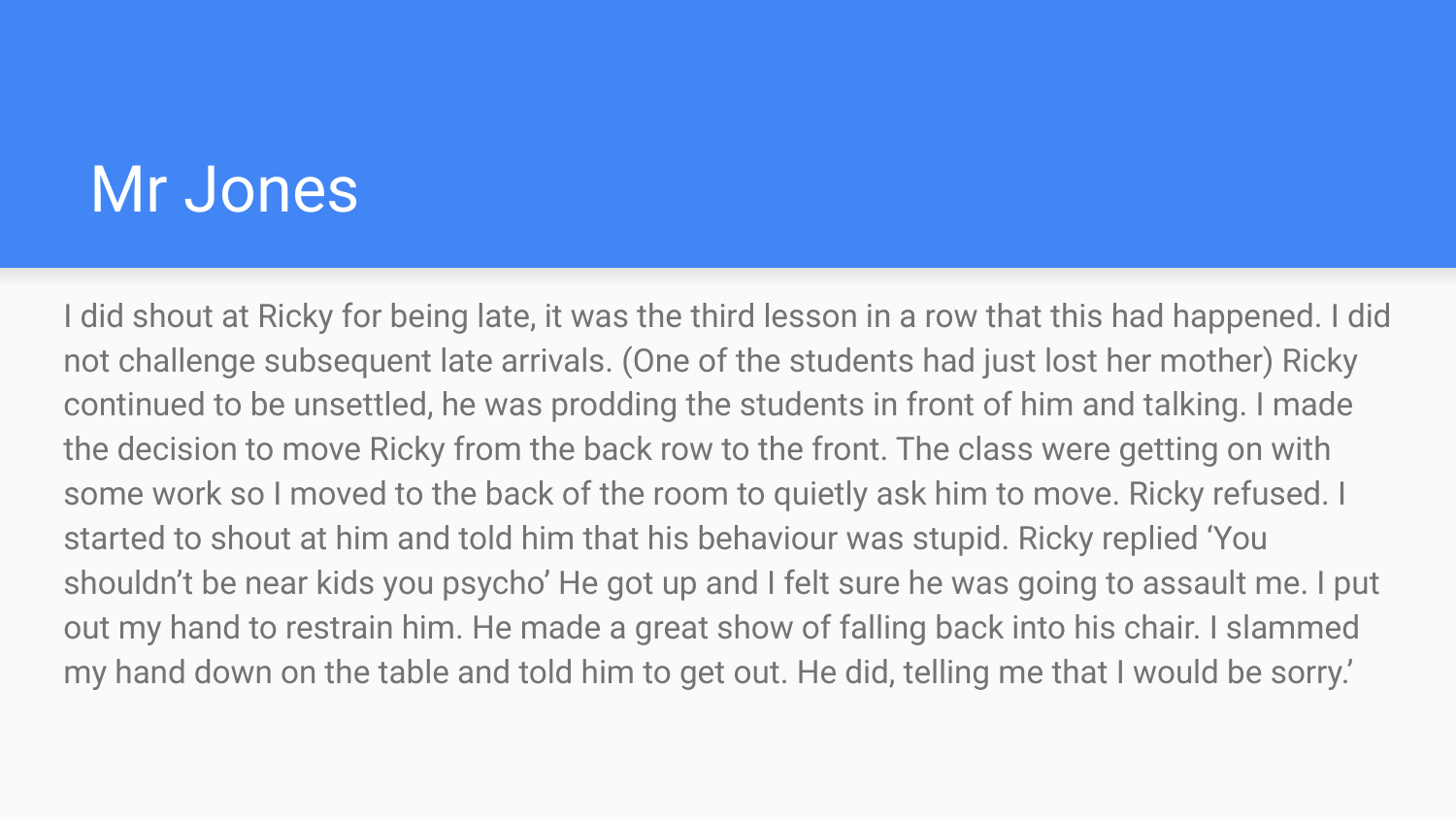

# Mr Jones
I did shout at Ricky for being late, it was the third lesson in a row that this had happened. I did not challenge subsequent late arrivals. (One of the students had just lost her mother) Ricky continued to be unsettled, he was prodding the students in front of him and talking. I made the decision to move Ricky from the back row to the front. The class were getting on with some work so I moved to the back of the room to quietly ask him to move. Ricky refused. I started to shout at him and told him that his behaviour was stupid. Ricky replied ‘You shouldn’t be near kids you psycho’ He got up and I felt sure he was going to assault me. I put out my hand to restrain him. He made a great show of falling back into his chair. I slammed my hand down on the table and told him to get out. He did, telling me that I would be sorry.’